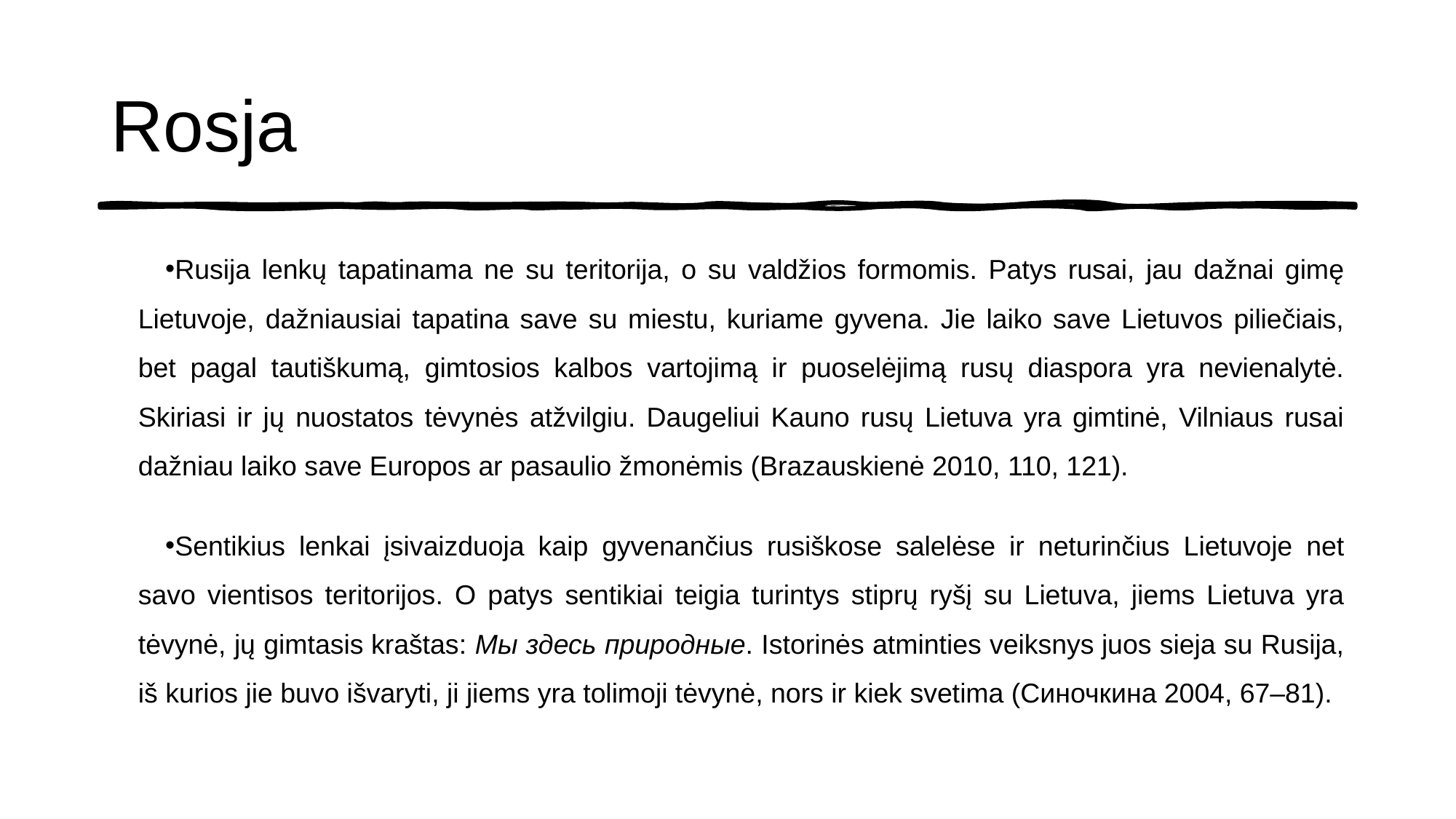

# Rosja
Rusija lenkų tapatinama ne su teritorija, o su valdžios formomis. Patys rusai, jau dažnai gimę Lietuvoje, dažniausiai tapatina save su miestu, kuriame gyvena. Jie laiko save Lietuvos piliečiais, bet pagal tautiškumą, gimtosios kalbos vartojimą ir puoselėjimą rusų diaspora yra nevienalytė. Skiriasi ir jų nuostatos tėvynės atžvilgiu. Daugeliui Kauno rusų Lietuva yra gimtinė, Vilniaus rusai dažniau laiko save Europos ar pasaulio žmonėmis (Brazauskienė 2010, 110, 121).
Sentikius lenkai įsivaizduoja kaip gyvenančius rusiškose salelėse ir neturinčius Lietuvoje net savo vientisos teritorijos. O patys sentikiai teigia turintys stiprų ryšį su Lietuva, jiems Lietuva yra tėvynė, jų gimtasis kraštas: Мы здесь природные. Istorinės atminties veiksnys juos sieja su Rusija, iš kurios jie buvo išvaryti, ji jiems yra tolimoji tėvynė, nors ir kiek svetima (Синочкина 2004, 67–81).